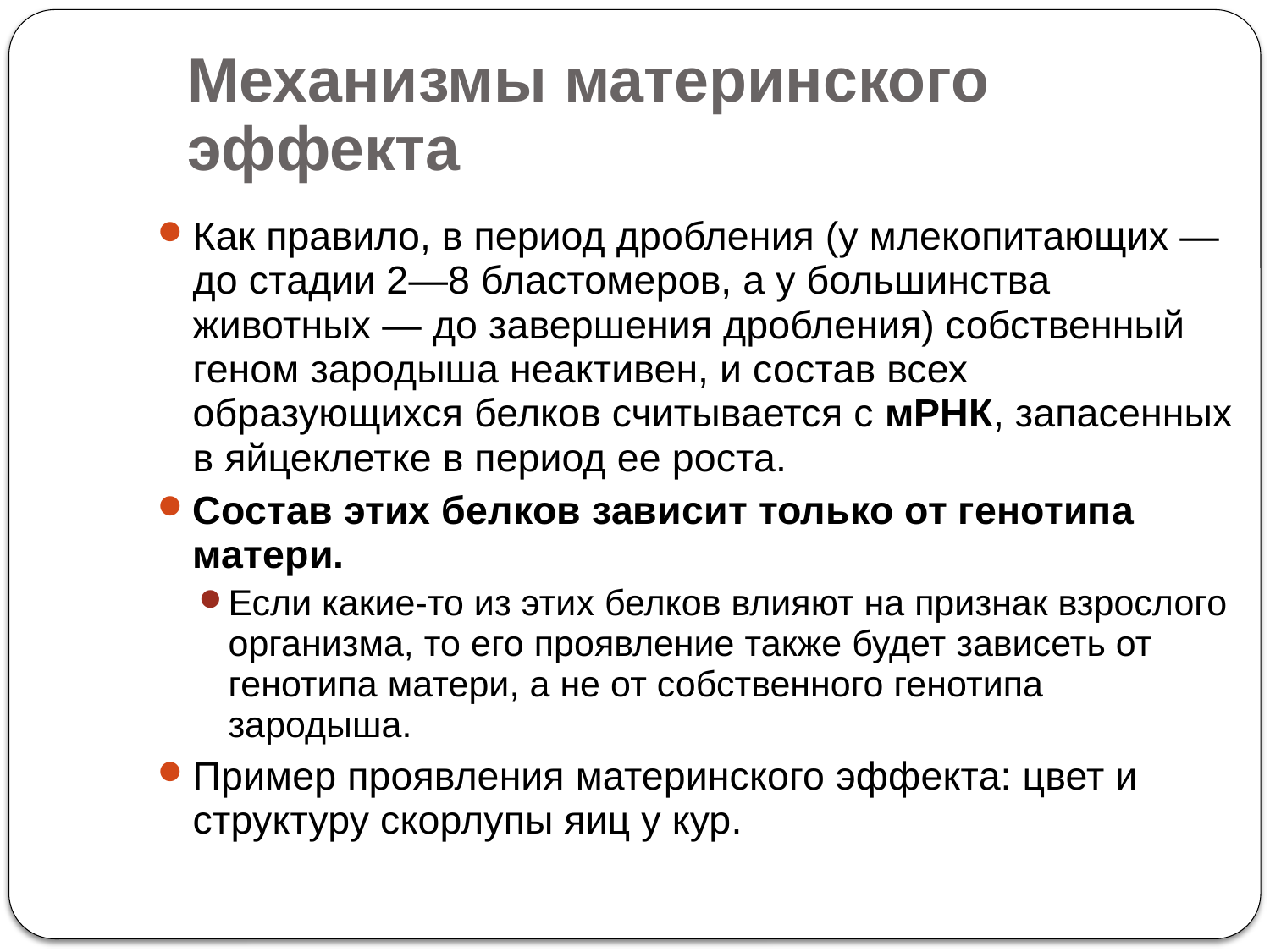

# Механизмы материнского эффекта
Как правило, в период дробления (у млекопитающих — до стадии 2—8 бластомеров, а у большинства животных — до завершения дробления) собственный геном зародыша неактивен, и состав всех образующихся белков считывается с мРНК, запасенных в яйцеклетке в период ее роста.
Состав этих белков зависит только от генотипа матери.
Если какие-то из этих белков влияют на признак взрослого организма, то его проявление также будет зависеть от генотипа матери, а не от собственного генотипа зародыша.
Пример проявления материнского эффекта: цвет и структуру скорлупы яиц у кур.